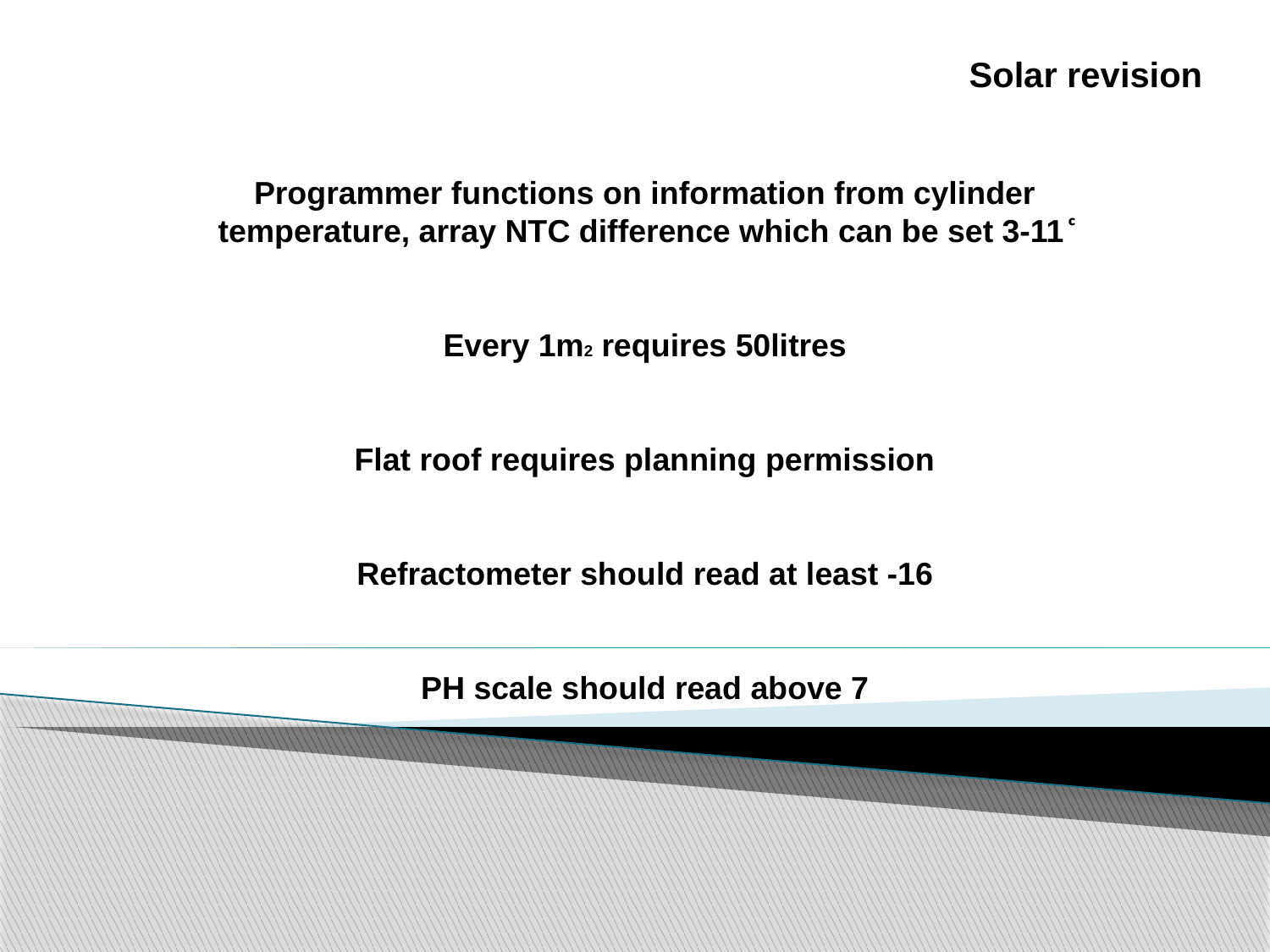

Solar revision
Programmer functions on information from cylinder temperature, array NTC difference which can be set 3-11 ͨ

Every 1m2 requires 50litres

Flat roof requires planning permission

Refractometer should read at least -16

PH scale should read above 7